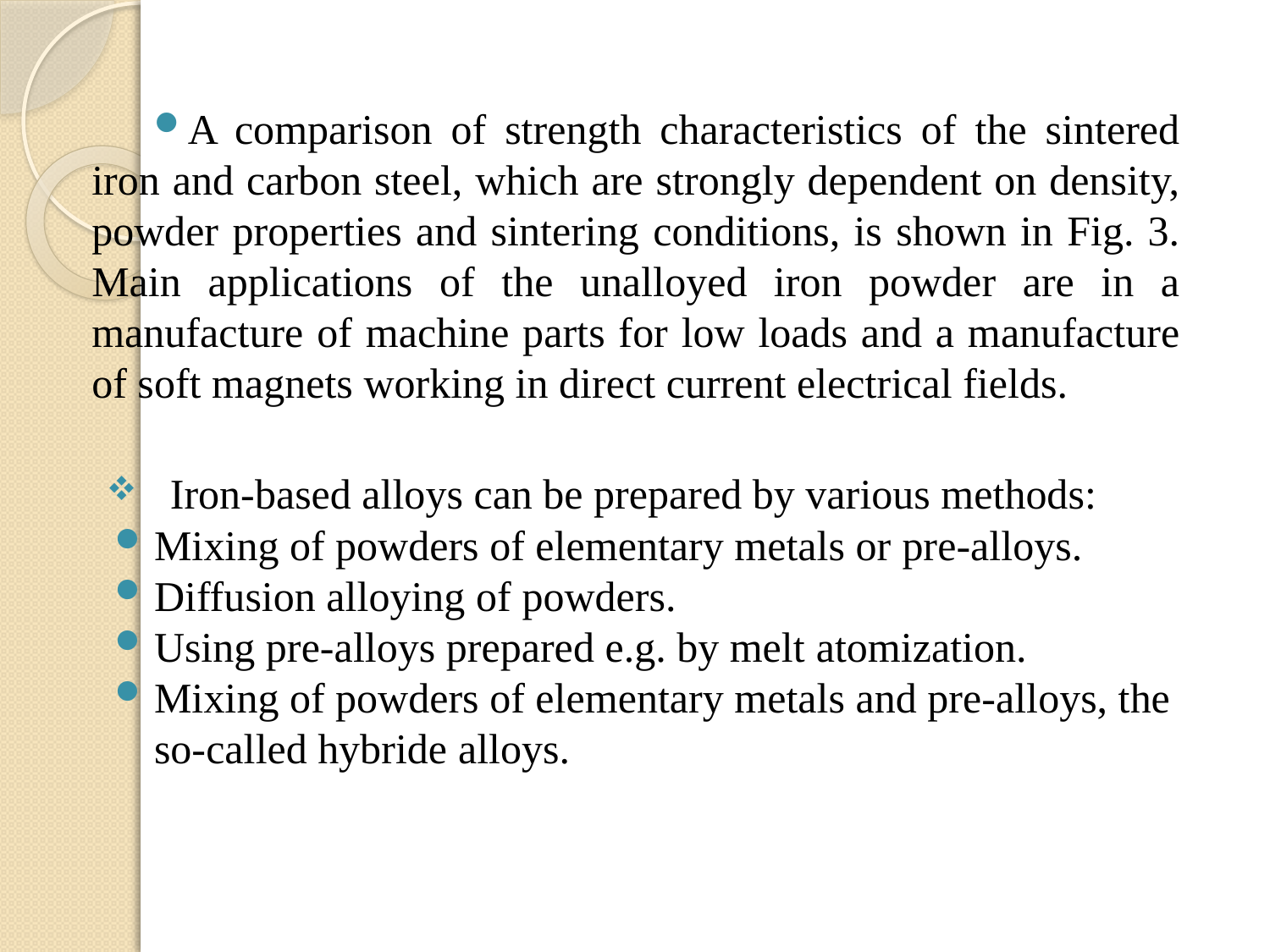

A comparison of strength characteristics of the sintered iron and carbon steel, which are strongly dependent on density, powder properties and sintering conditions, is shown in Fig. 3. Main applications of the unalloyed iron powder are in a manufacture of machine parts for low loads and a manufacture of soft magnets working in direct current electrical fields.

Iron-based alloys can be prepared by various methods:
Mixing of powders of elementary metals or pre-alloys.
Diffusion alloying of powders.
Using pre-alloys prepared e.g. by melt atomization.
Mixing of powders of elementary metals and pre-alloys, the so-called hybride alloys.